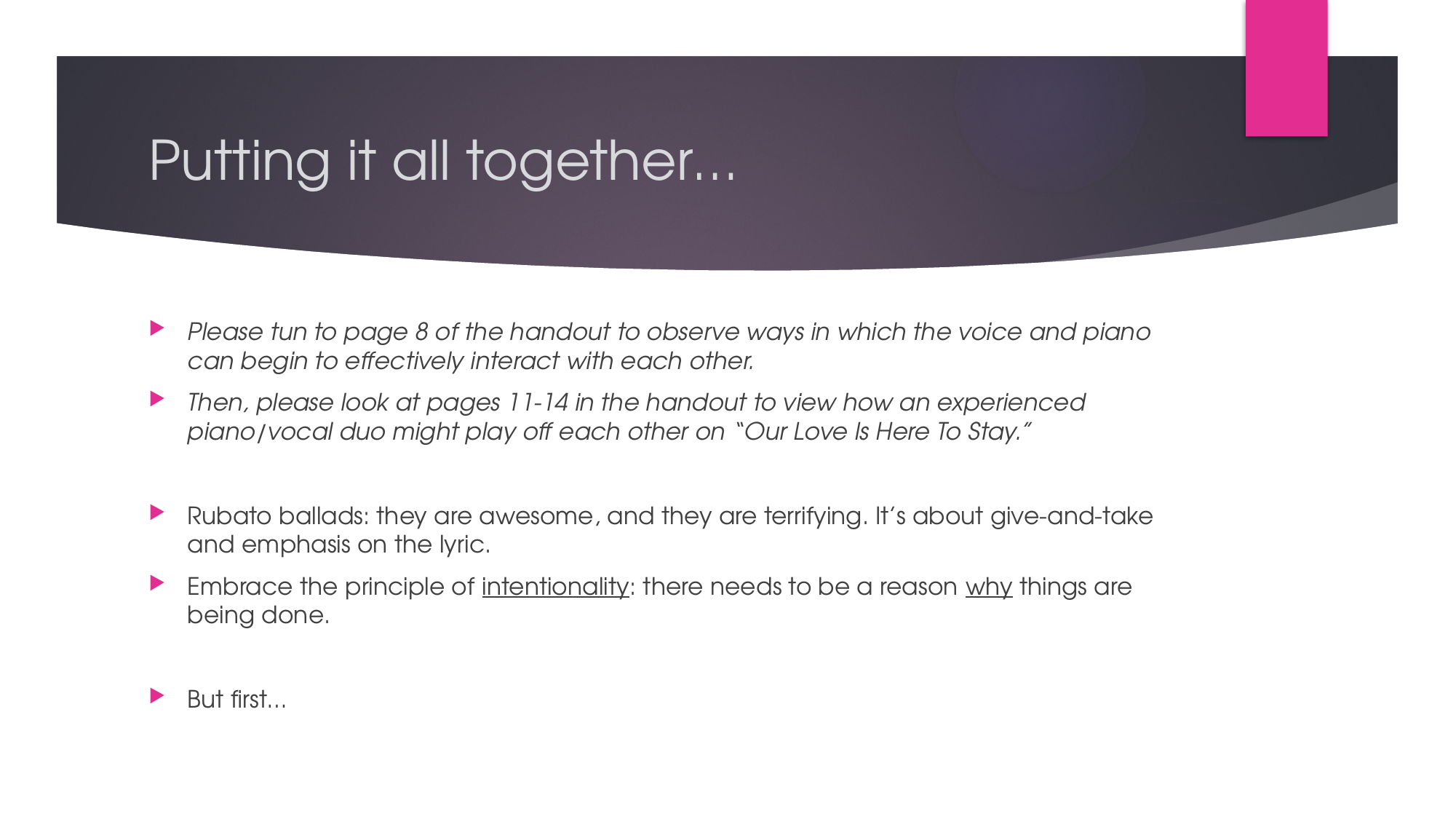

# Putting it all together…
Please tun to page 8 of the handout to observe ways in which the voice and piano can begin to effectively interact with each other.
Then, please look at pages 11-14 in the handout to view how an experienced piano/vocal duo might play off each other on “Our Love Is Here To Stay.”

Rubato ballads: they are awesome, and they are terrifying. It’s about give-and-take and emphasis on the lyric.
Embrace the principle of intentionality: there needs to be a reason why things are being done.

But first…